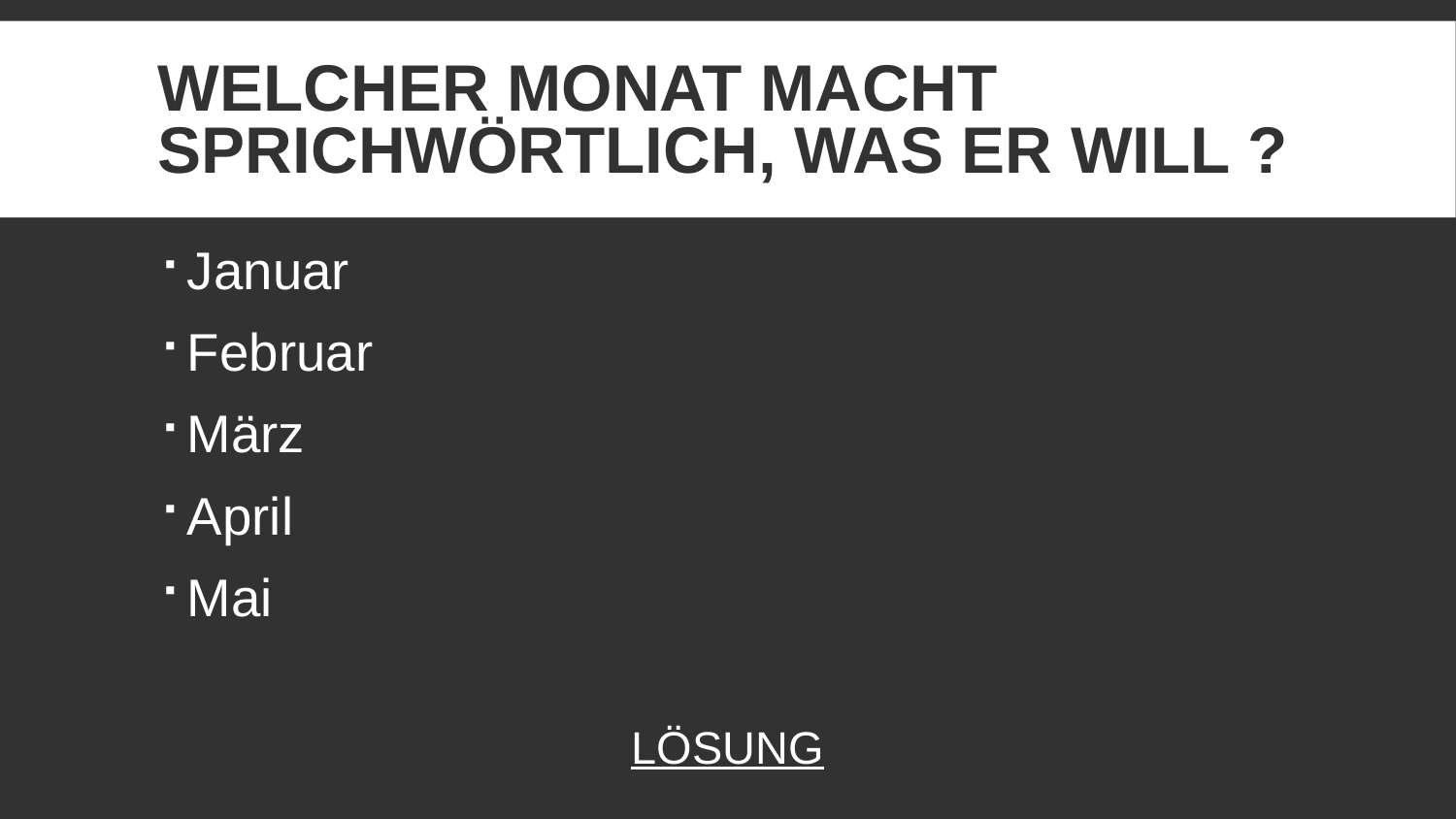

# Welcher Monat macht sprichwörtlich, was er will ?
Januar
Februar
März
April
Mai
LÖSUNG